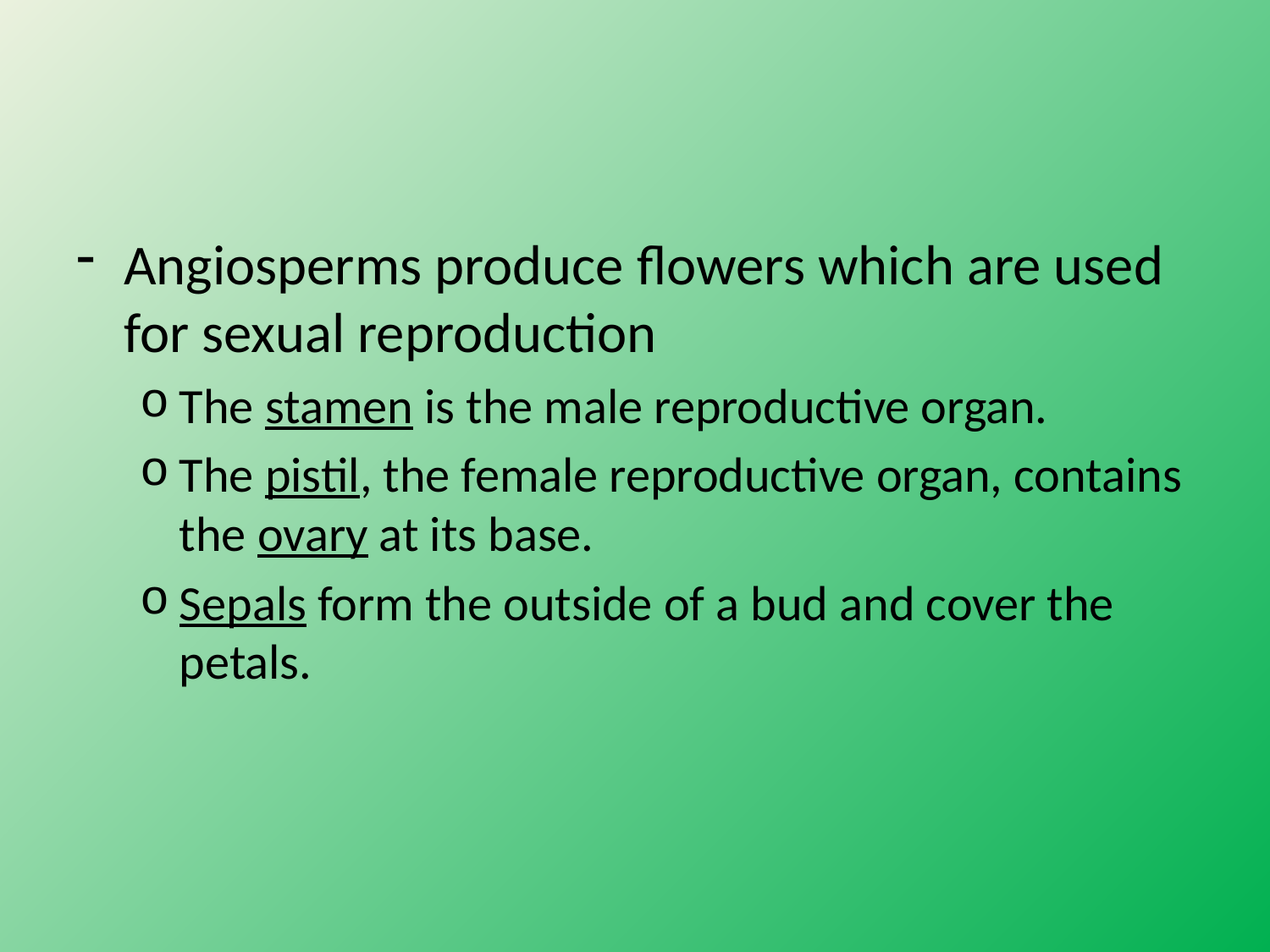

#
Angiosperms produce flowers which are used for sexual reproduction
The stamen is the male reproductive organ.
The pistil, the female reproductive organ, contains the ovary at its base.
Sepals form the outside of a bud and cover the petals.